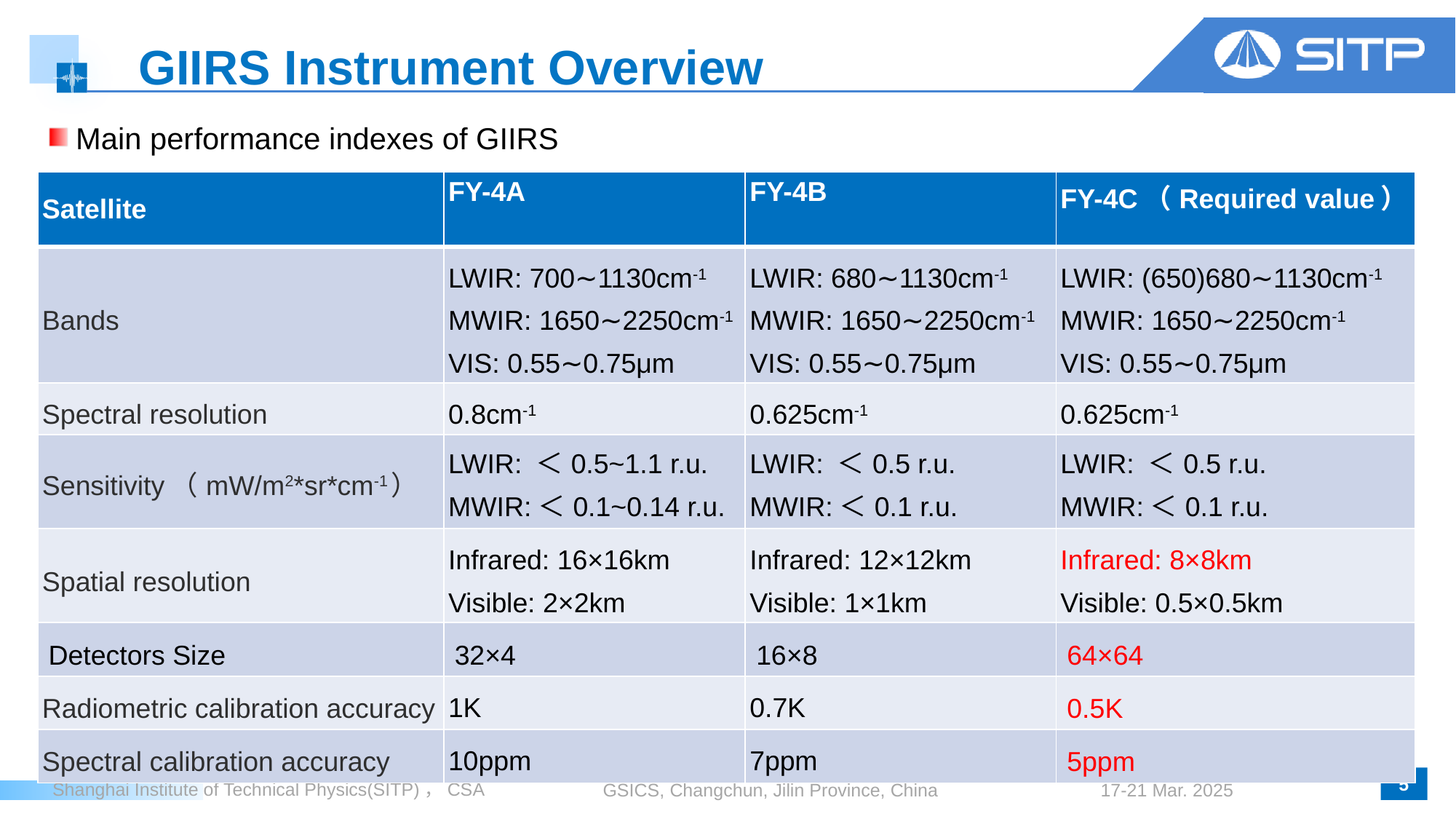

GIIRS Instrument Overview
Main performance indexes of GIIRS
| Satellite | FY-4A | FY-4B | FY-4C（Required value） |
| --- | --- | --- | --- |
| Bands | LWIR: 700∼1130cm-1 MWIR: 1650∼2250cm-1 VIS: 0.55∼0.75μm | LWIR: 680∼1130cm-1 MWIR: 1650∼2250cm-1 VIS: 0.55∼0.75μm | LWIR: (650)680∼1130cm-1 MWIR: 1650∼2250cm-1 VIS: 0.55∼0.75μm |
| Spectral resolution | 0.8cm-1 | 0.625cm-1 | 0.625cm-1 |
| Sensitivity（mW/m2\*sr\*cm-1） | LWIR: ＜0.5~1.1 r.u. MWIR:＜0.1~0.14 r.u. | LWIR: ＜0.5 r.u. MWIR:＜0.1 r.u. | LWIR: ＜0.5 r.u. MWIR:＜0.1 r.u. |
| Spatial resolution | Infrared: 16×16km Visible: 2×2km | Infrared: 12×12km Visible: 1×1km | Infrared: 8×8km Visible: 0.5×0.5km |
| Detectors Size | 32×4 | 16×8 | 64×64 |
| Radiometric calibration accuracy | 1K | 0.7K | 0.5K |
| Spectral calibration accuracy | 10ppm | 7ppm | 5ppm |